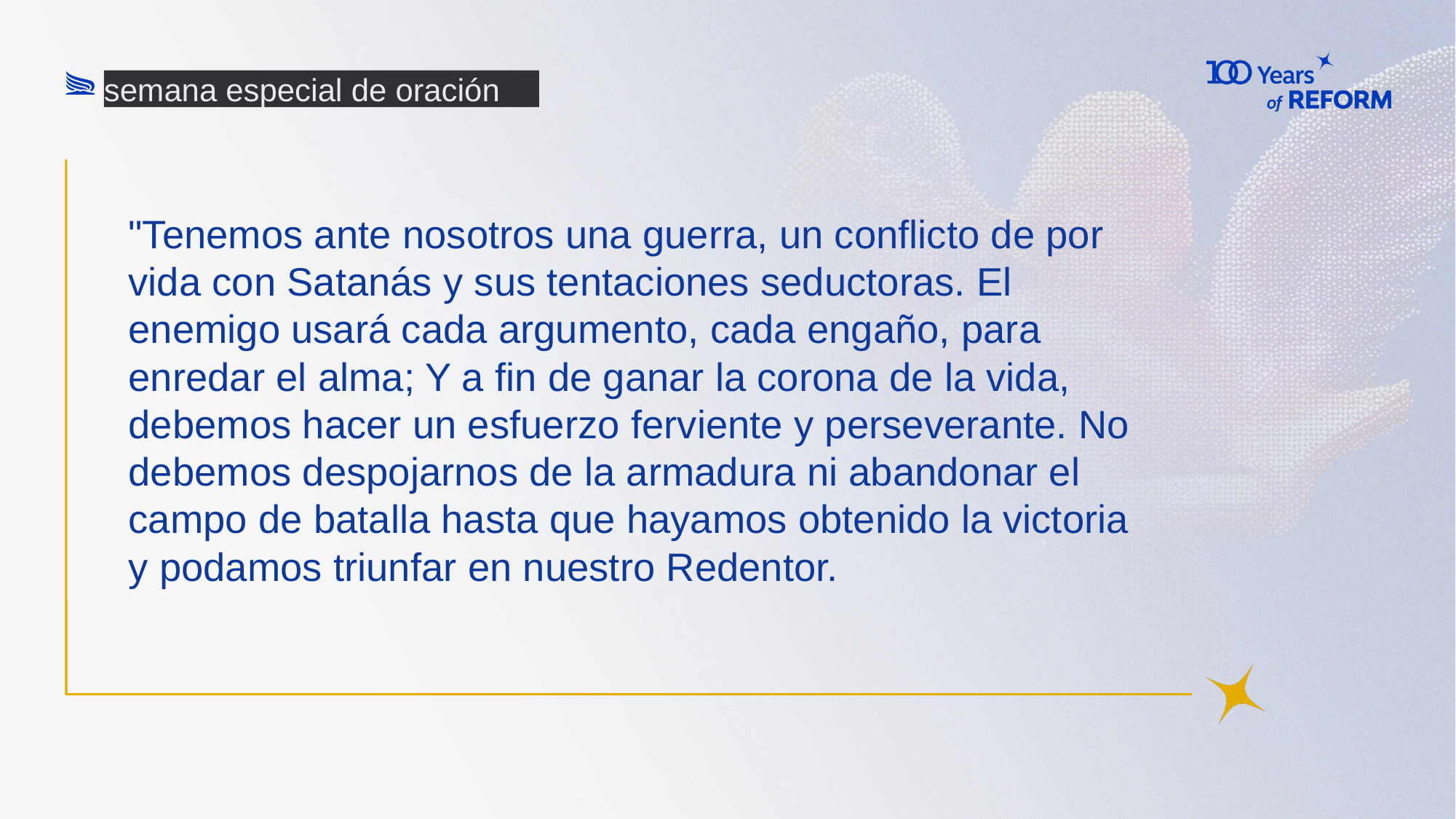

semana especial de oración
# "Tenemos ante nosotros una guerra, un conflicto de por vida con Satanás y sus tentaciones seductoras. El enemigo usará cada argumento, cada engaño, para enredar el alma; Y a fin de ganar la corona de la vida, debemos hacer un esfuerzo ferviente y perseverante. No debemos despojarnos de la armadura ni abandonar el campo de batalla hasta que hayamos obtenido la victoria y podamos triunfar en nuestro Redentor.